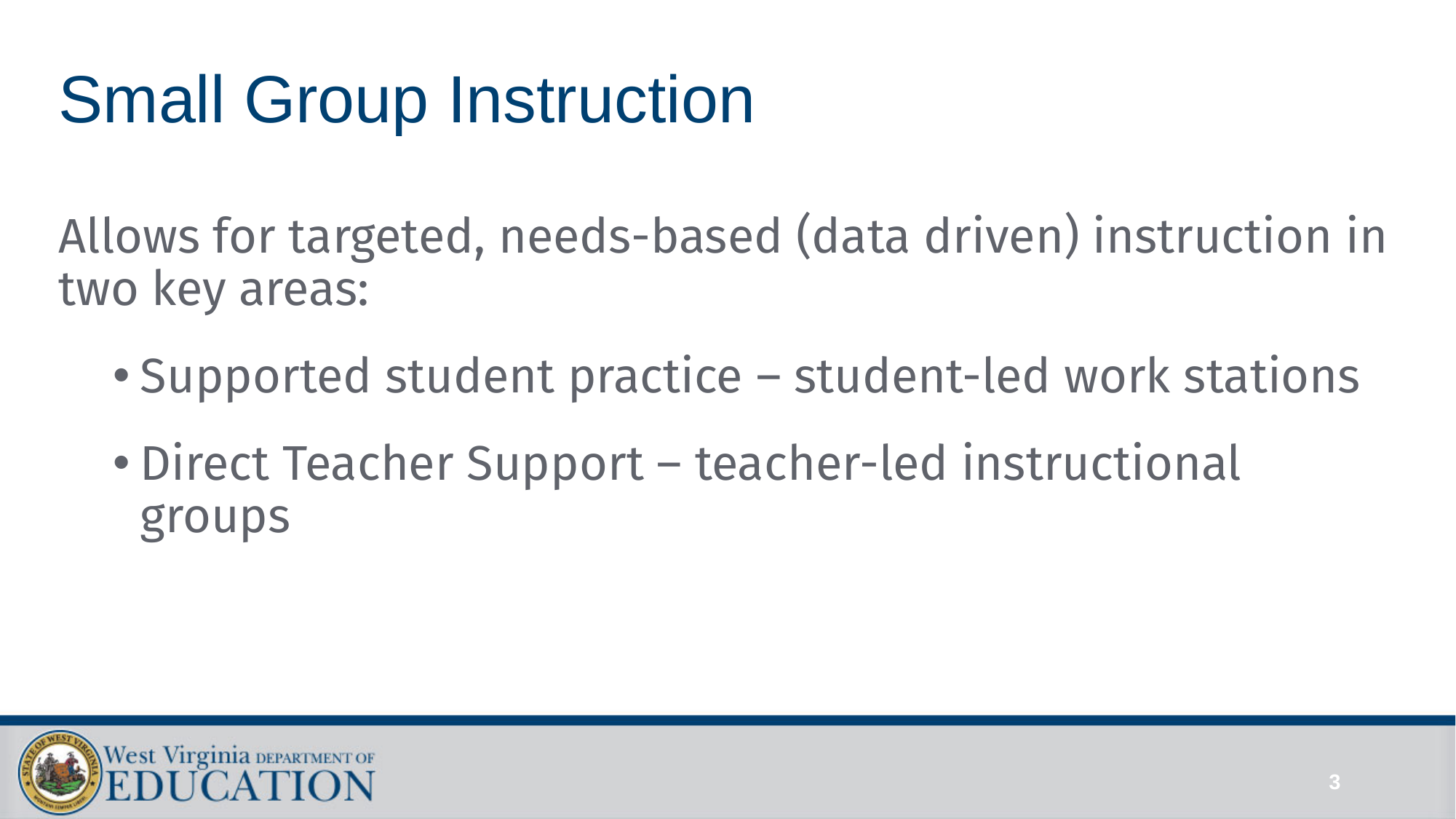

# Small Group Instruction
Allows for targeted, needs-based (data driven) instruction in two key areas:
Supported student practice – student-led work stations
Direct Teacher Support – teacher-led instructional groups
3